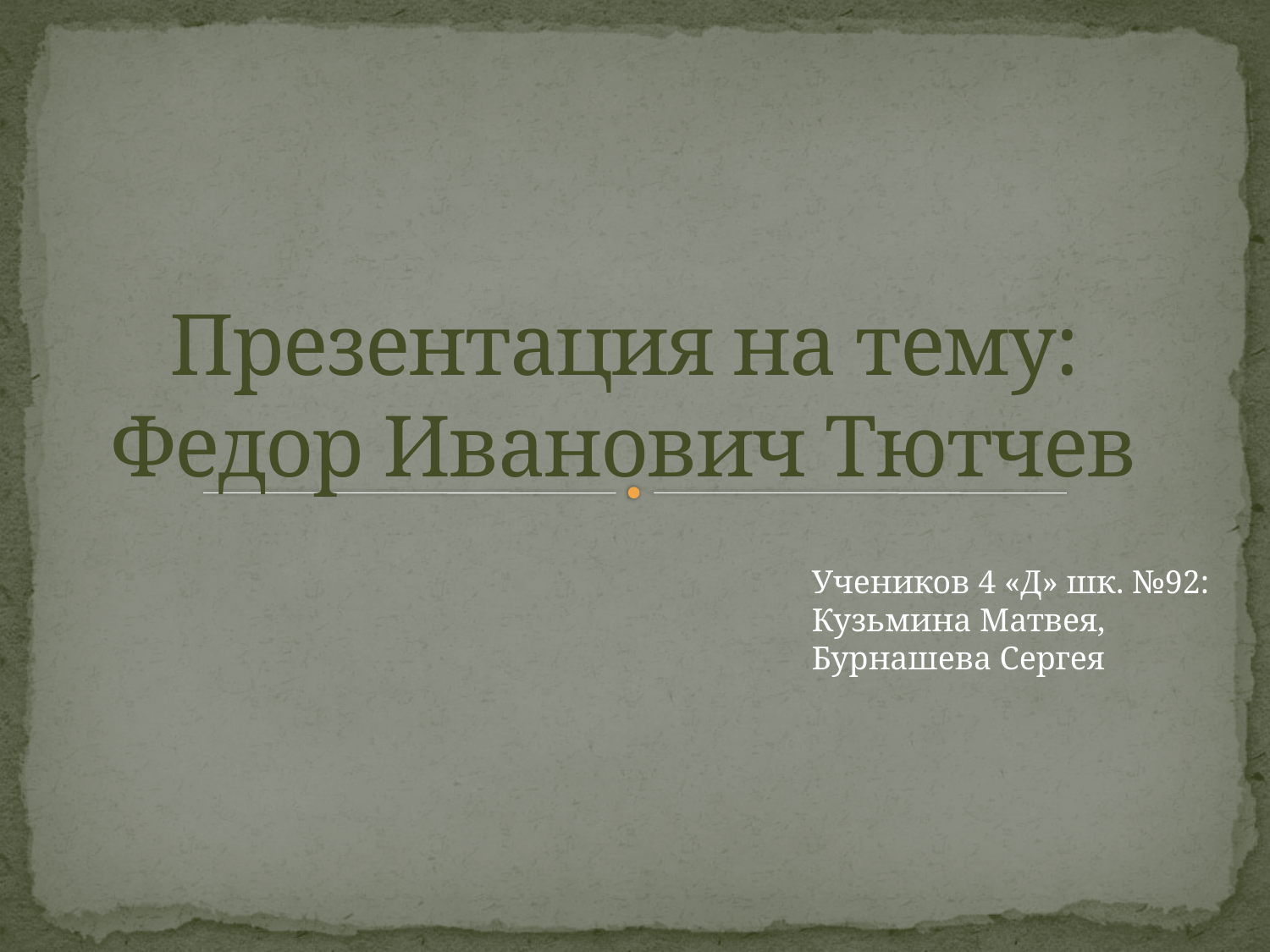

# Презентация на тему: Федор Иванович Тютчев
Учеников 4 «Д» шк. №92:
Кузьмина Матвея,
Бурнашева Сергея